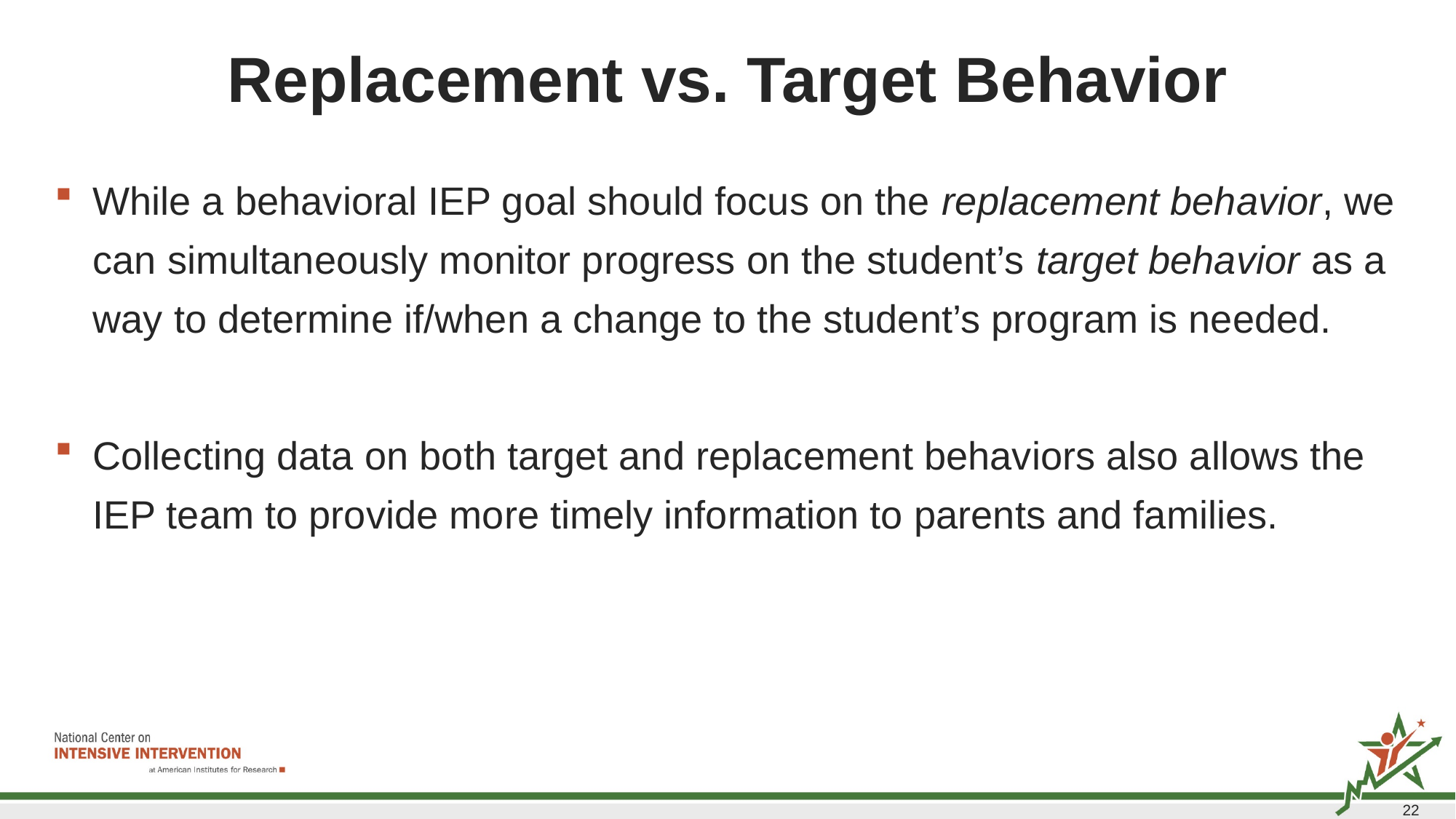

# Replacement vs. Target Behavior
While a behavioral IEP goal should focus on the replacement behavior, we can simultaneously monitor progress on the student’s target behavior as a way to determine if/when a change to the student’s program is needed.

Collecting data on both target and replacement behaviors also allows the IEP team to provide more timely information to parents and families.

22